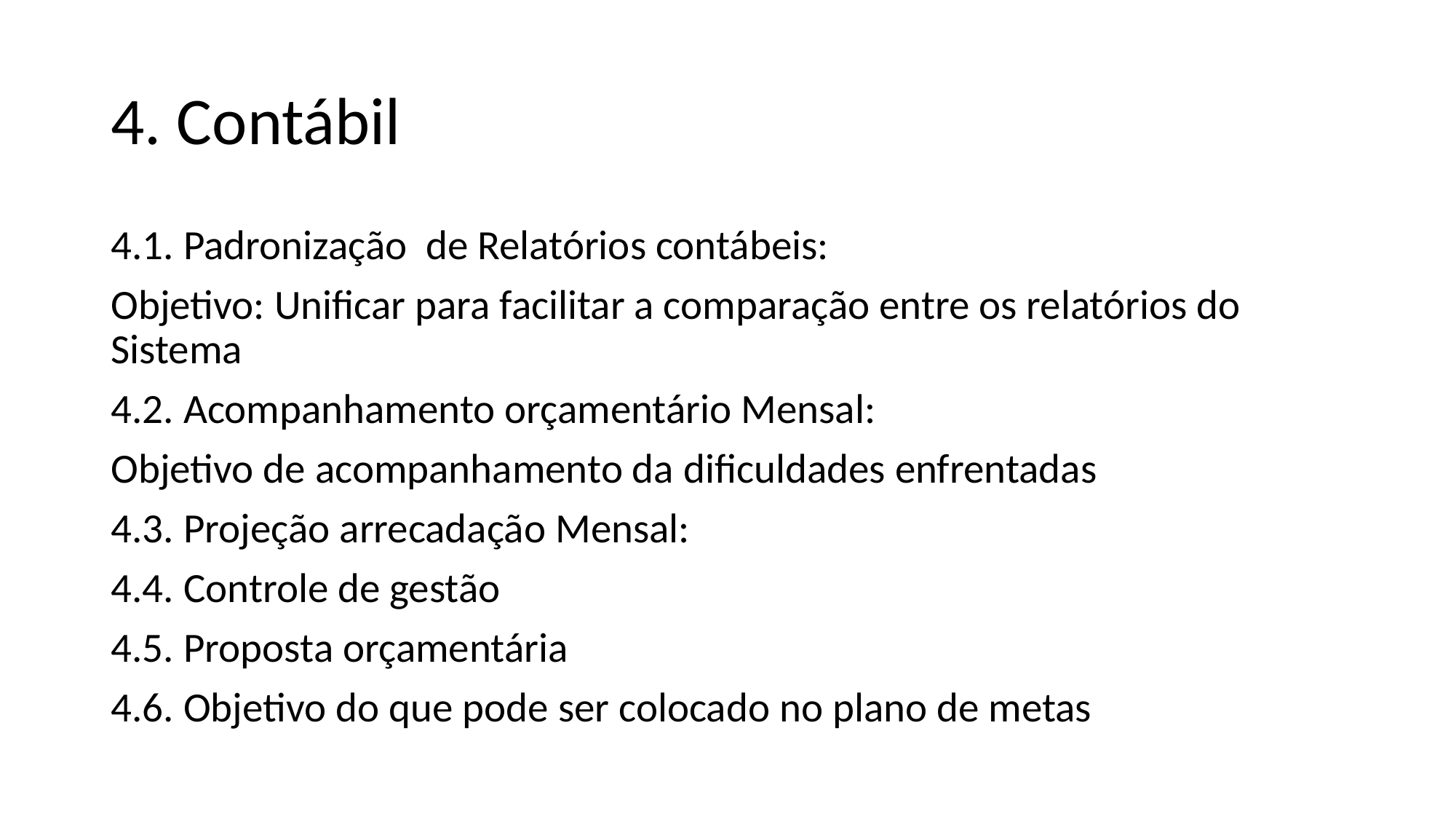

# 4. Contábil
4.1. Padronização  de Relatórios contábeis:
Objetivo: Unificar para facilitar a comparação entre os relatórios do Sistema
4.2. Acompanhamento orçamentário Mensal:
Objetivo de acompanhamento da dificuldades enfrentadas
4.3. Projeção arrecadação Mensal:
4.4. Controle de gestão
4.5. Proposta orçamentária
4.6. Objetivo do que pode ser colocado no plano de metas